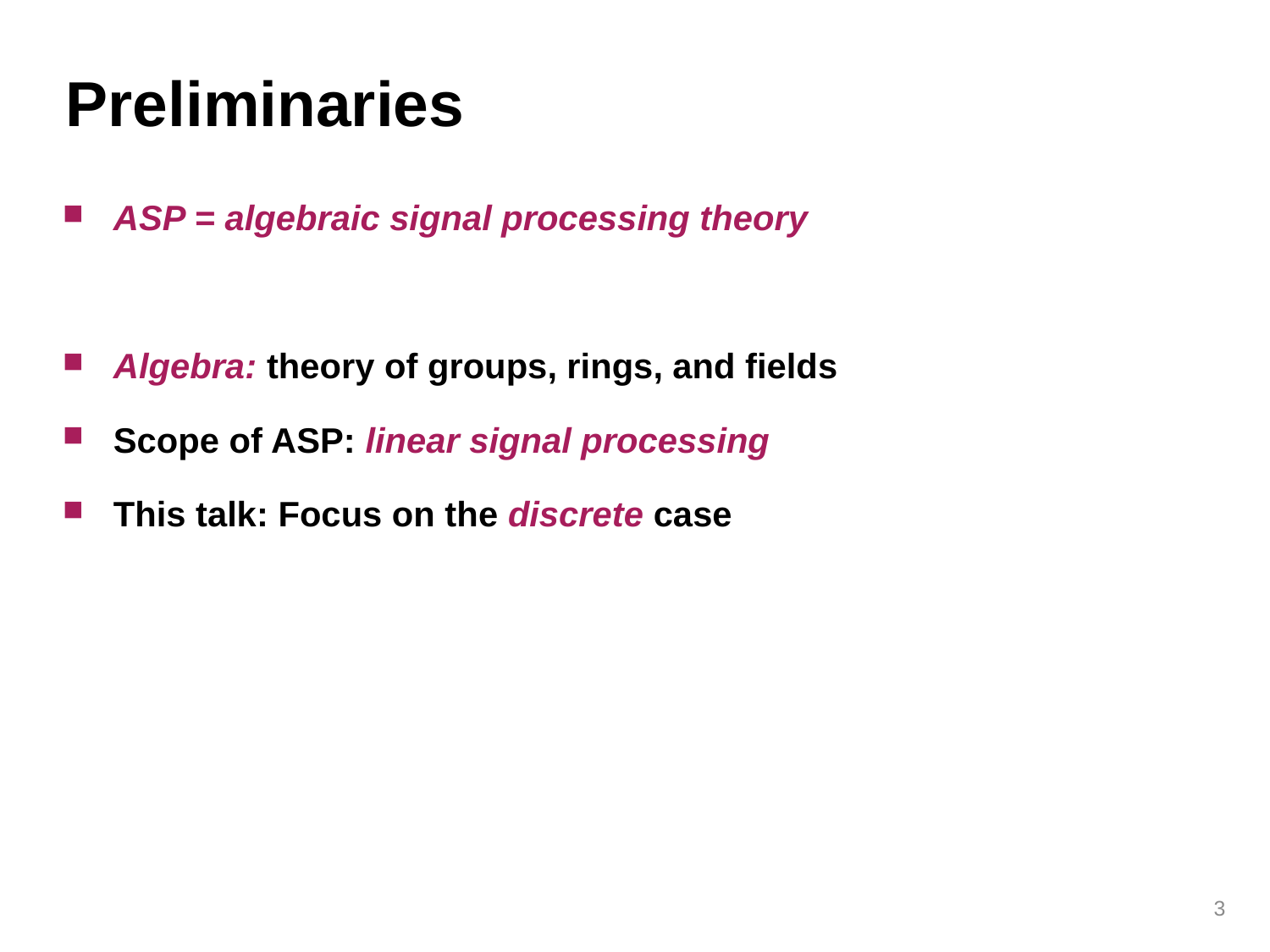

# Preliminaries
ASP = algebraic signal processing theory

Algebra: theory of groups, rings, and fields
Scope of ASP: linear signal processing
This talk: Focus on the discrete case
3